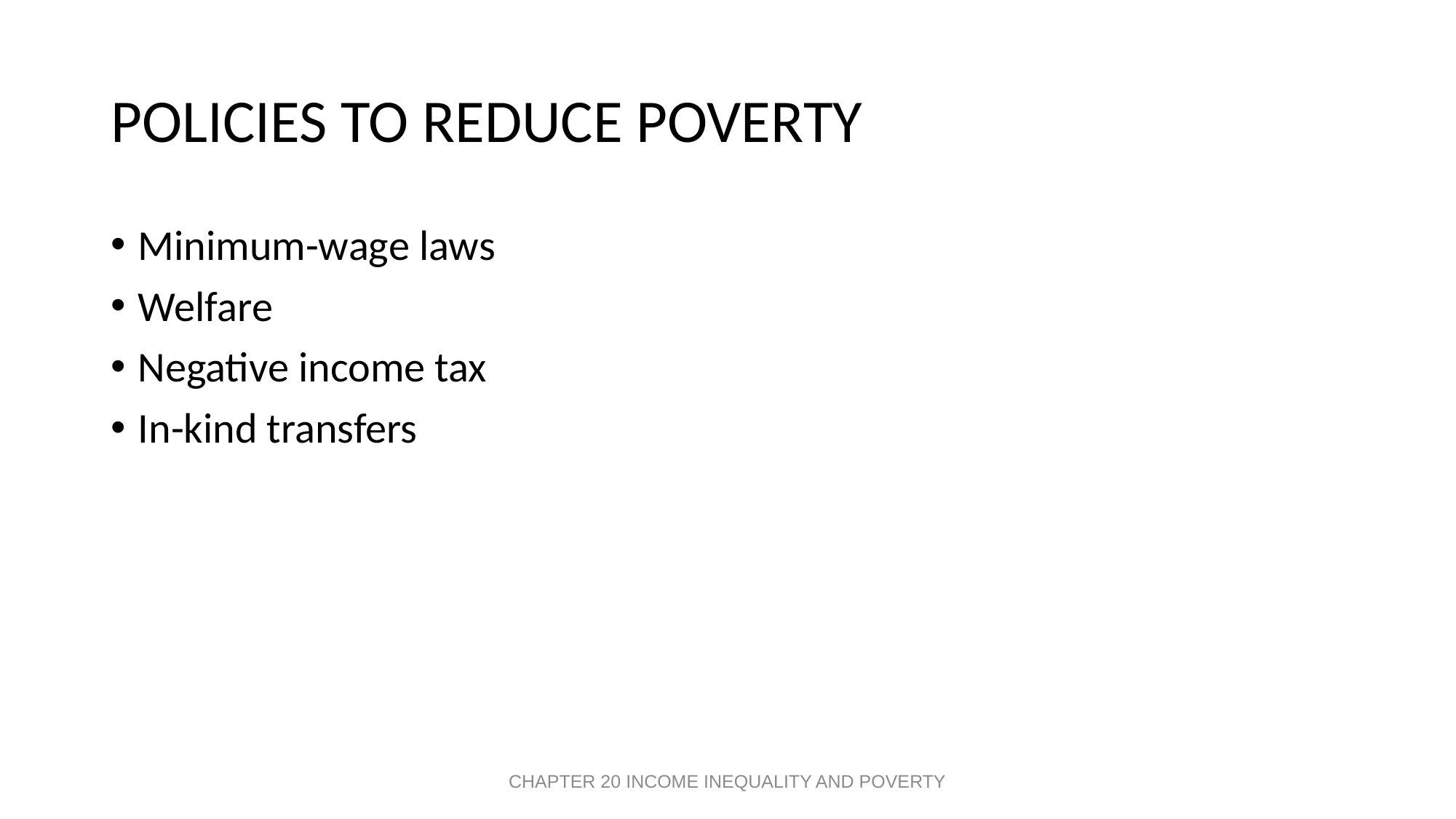

# POLICIES TO REDUCE POVERTY
Minimum-wage laws
Welfare
Negative income tax
In-kind transfers
CHAPTER 20 INCOME INEQUALITY AND POVERTY